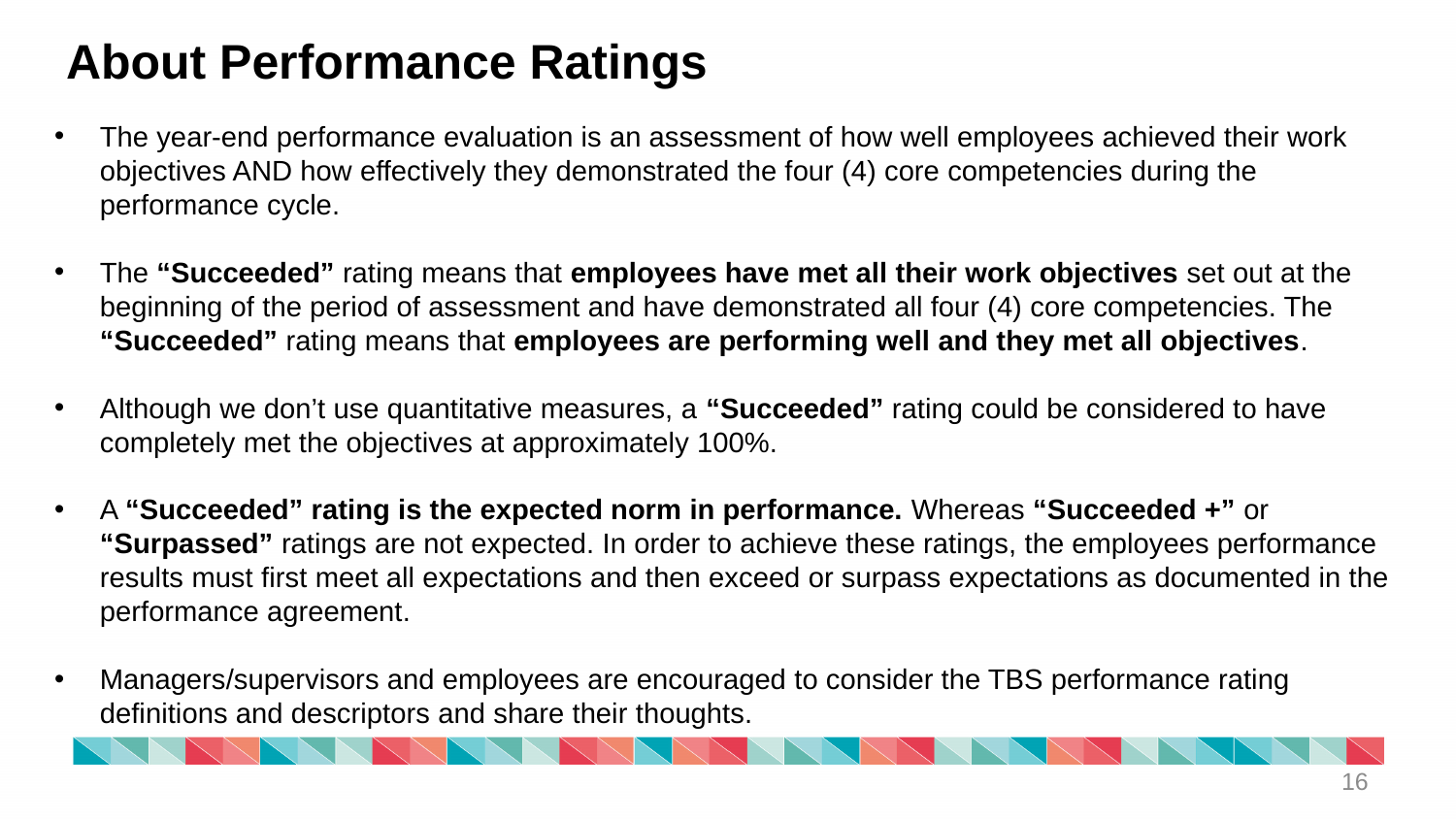

# About Performance Ratings

The year-end performance evaluation is an assessment of how well employees achieved their work objectives AND how effectively they demonstrated the four (4) core competencies during the performance cycle.

The “Succeeded” rating means that employees have met all their work objectives set out at the beginning of the period of assessment and have demonstrated all four (4) core competencies. The “Succeeded” rating means that employees are performing well and they met all objectives.

Although we don’t use quantitative measures, a “Succeeded” rating could be considered to have completely met the objectives at approximately 100%.

A “Succeeded” rating is the expected norm in performance. Whereas “Succeeded +” or “Surpassed” ratings are not expected. In order to achieve these ratings, the employees performance results must first meet all expectations and then exceed or surpass expectations as documented in the performance agreement.

Managers/supervisors and employees are encouraged to consider the TBS performance rating definitions and descriptors and share their thoughts.

16